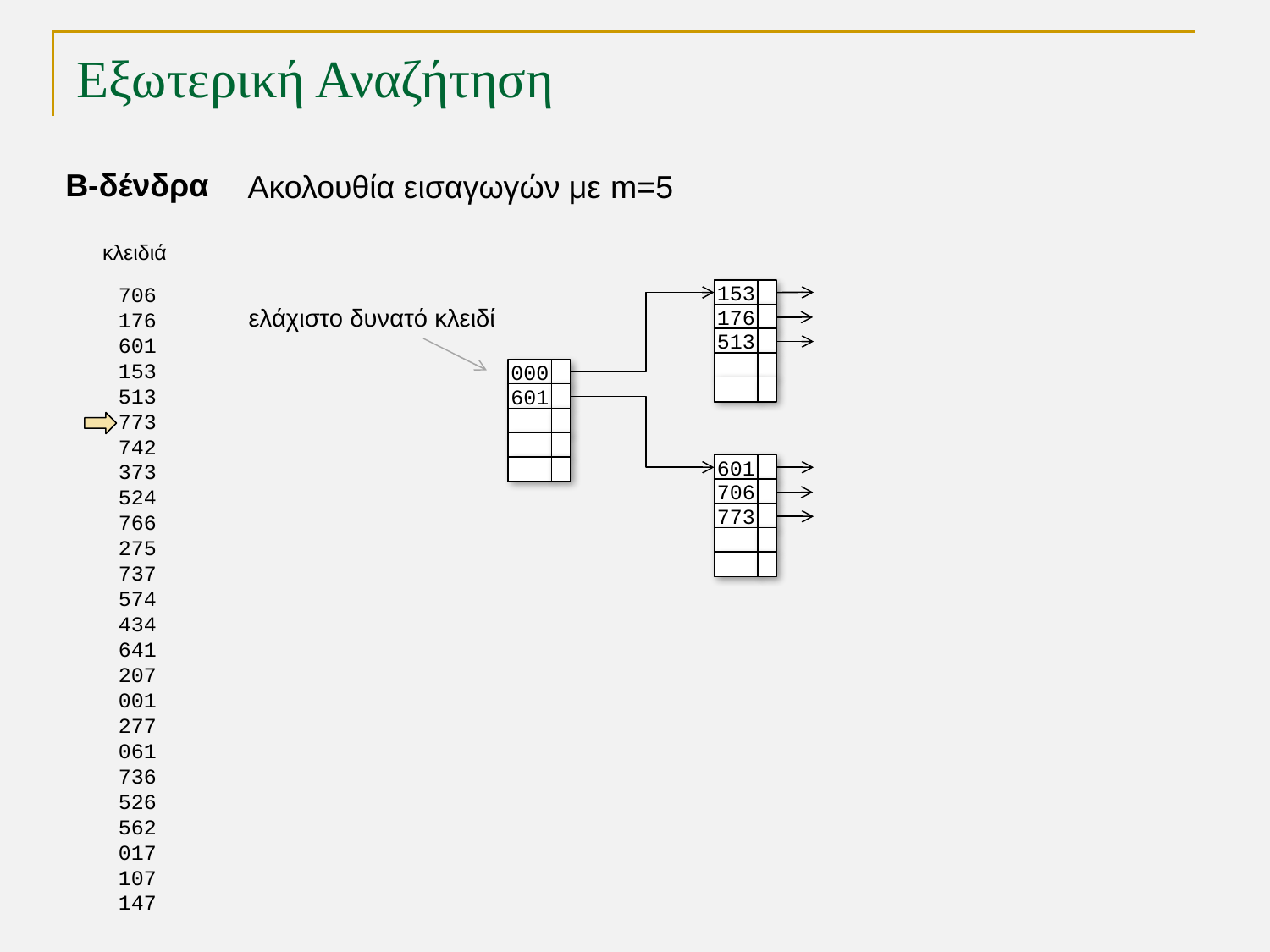

# Εξωτερική Αναζήτηση
B-δένδρα
Ακολουθία εισαγωγών με m=5
κλειδιά
706
176
601
153
513
773
742
373
524
766
275
737
574
434
641
207
001
277
061
736
526
562
017
107
147
153

ελάχιστο δυνατό κλειδί
176

513

000

601

601

706

773

TexPoint fonts used in EMF.
Read the TexPoint manual before you delete this box.: AAAAA